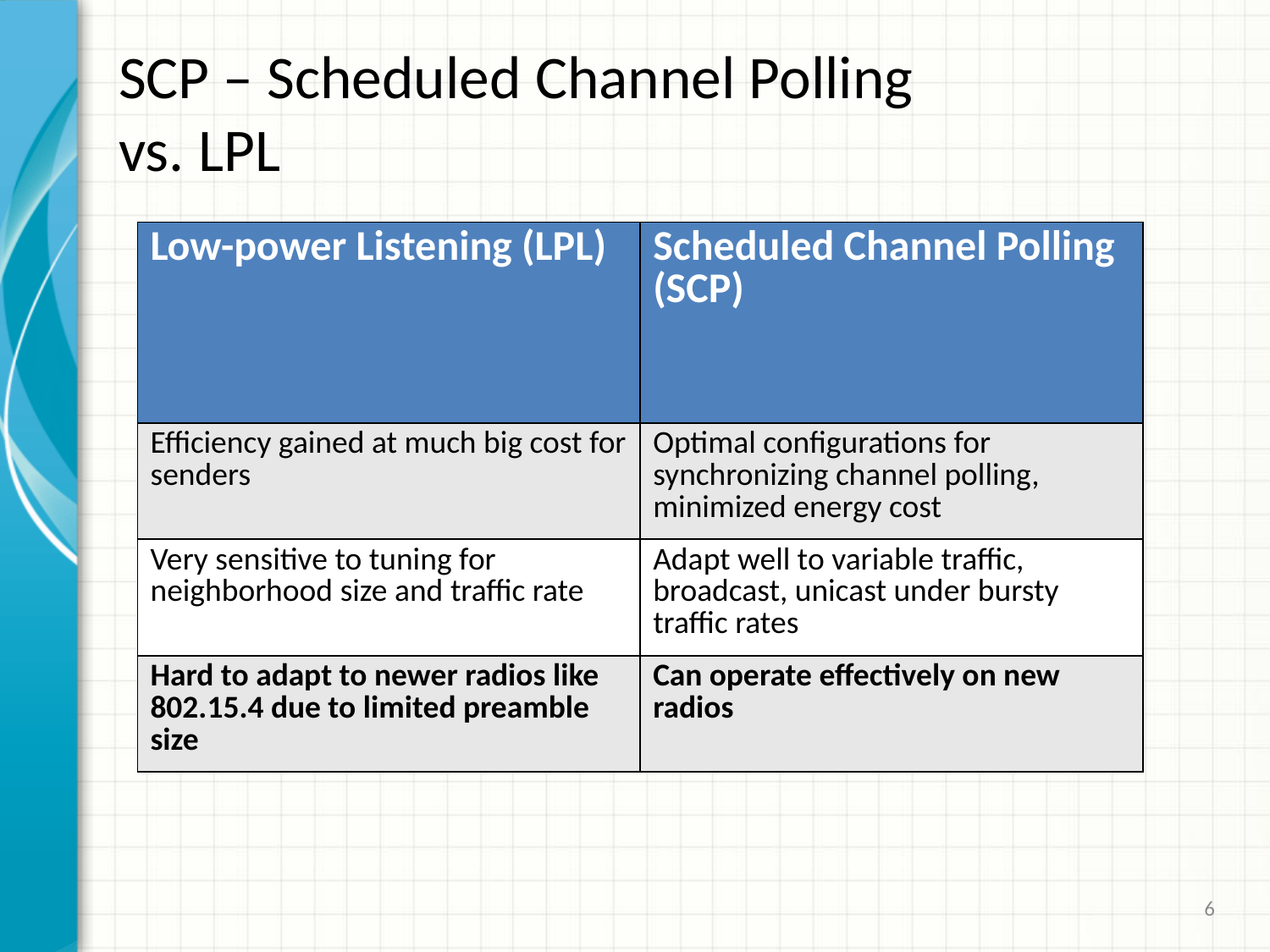

# SCP – Scheduled Channel Polling vs. LPL

| Low-power Listening (LPL) | Scheduled Channel Polling (SCP) |
| --- | --- |
| Efficiency gained at much big cost for senders | Optimal configurations for synchronizing channel polling, minimized energy cost |
| Very sensitive to tuning for neighborhood size and traffic rate | Adapt well to variable traffic, broadcast, unicast under bursty traffic rates |
| Hard to adapt to newer radios like 802.15.4 due to limited preamble size | Can operate effectively on new radios |
6